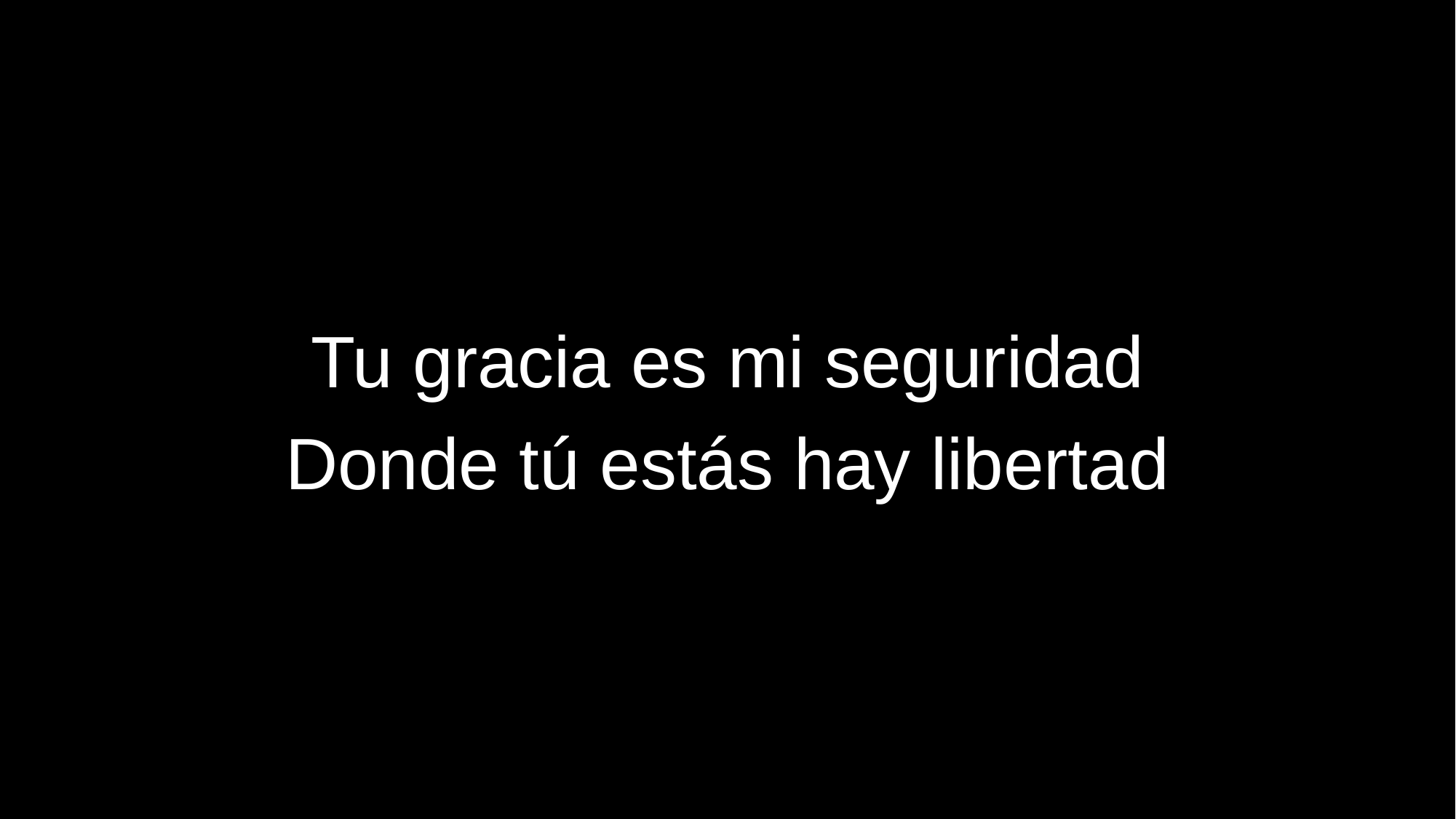

Tu gracia es mi seguridad
Donde tú estás hay libertad